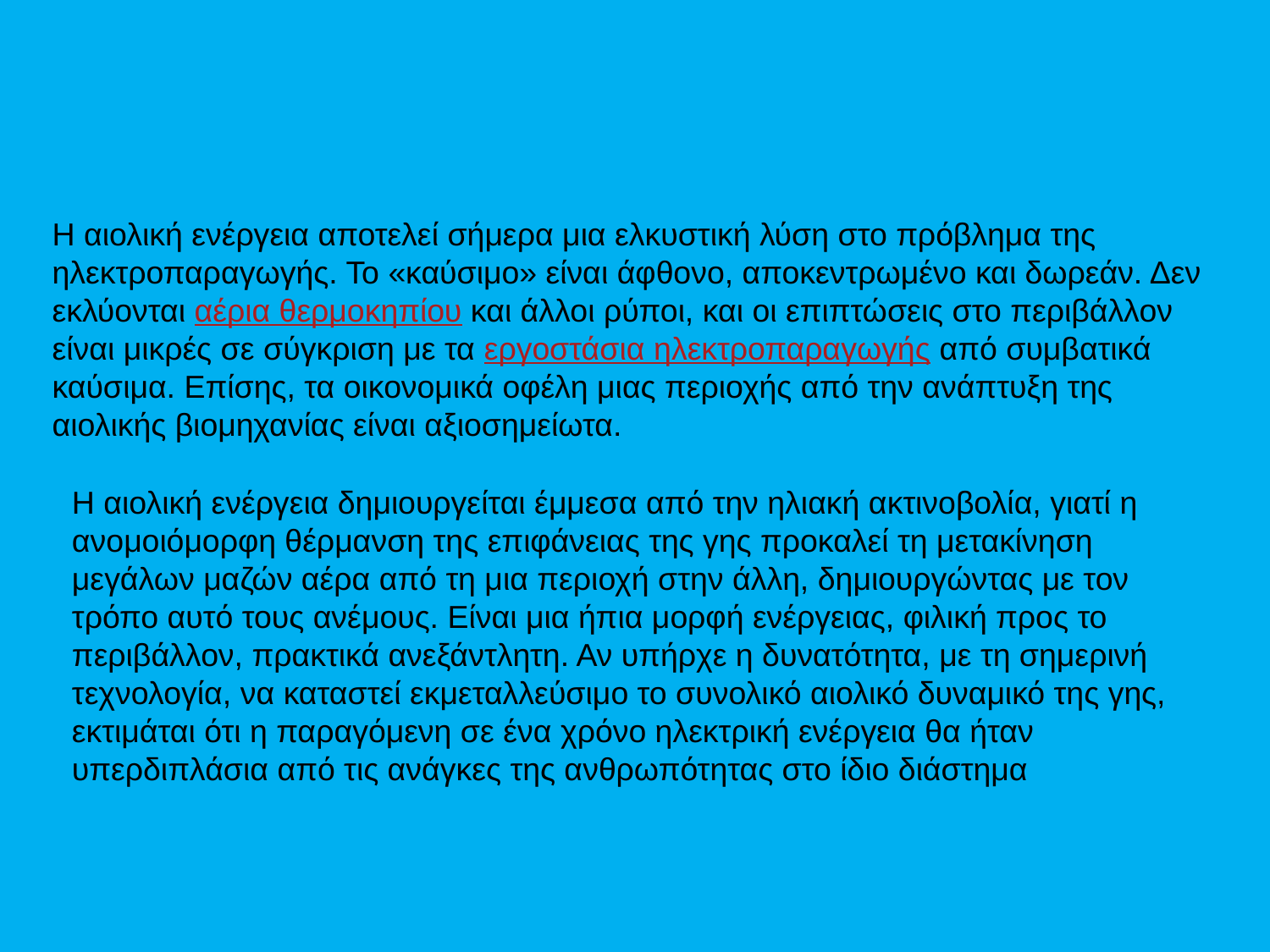

Η αιολική ενέργεια αποτελεί σήμερα μια ελκυστική λύση στο πρόβλημα της ηλεκτροπαραγωγής. Το «καύσιμο» είναι άφθονο, αποκεντρωμένο και δωρεάν. Δεν εκλύονται αέρια θερμοκηπίου και άλλοι ρύποι, και οι επιπτώσεις στο περιβάλλον είναι μικρές σε σύγκριση με τα εργοστάσια ηλεκτροπαραγωγής από συμβατικά καύσιμα. Επίσης, τα οικονομικά οφέλη μιας περιοχής από την ανάπτυξη της αιολικής βιομηχανίας είναι αξιοσημείωτα.
Η αιολική ενέργεια δημιουργείται έμμεσα από την ηλιακή ακτινοβολία, γιατί η ανομοιόμορφη θέρμανση της επιφάνειας της γης προκαλεί τη μετακίνηση μεγάλων μαζών αέρα από τη μια περιοχή στην άλλη, δημιουργώντας με τον τρόπο αυτό τους ανέμους. Είναι μια ήπια μορφή ενέργειας, φιλική προς το περιβάλλον, πρακτικά ανεξάντλητη. Αν υπήρχε η δυνατότητα, με τη σημερινή τεχνολογία, να καταστεί εκμεταλλεύσιμο το συνολικό αιολικό δυναμικό της γης, εκτιμάται ότι η παραγόμενη σε ένα χρόνο ηλεκτρική ενέργεια θα ήταν υπερδιπλάσια από τις ανάγκες της ανθρωπότητας στο ίδιο διάστημα